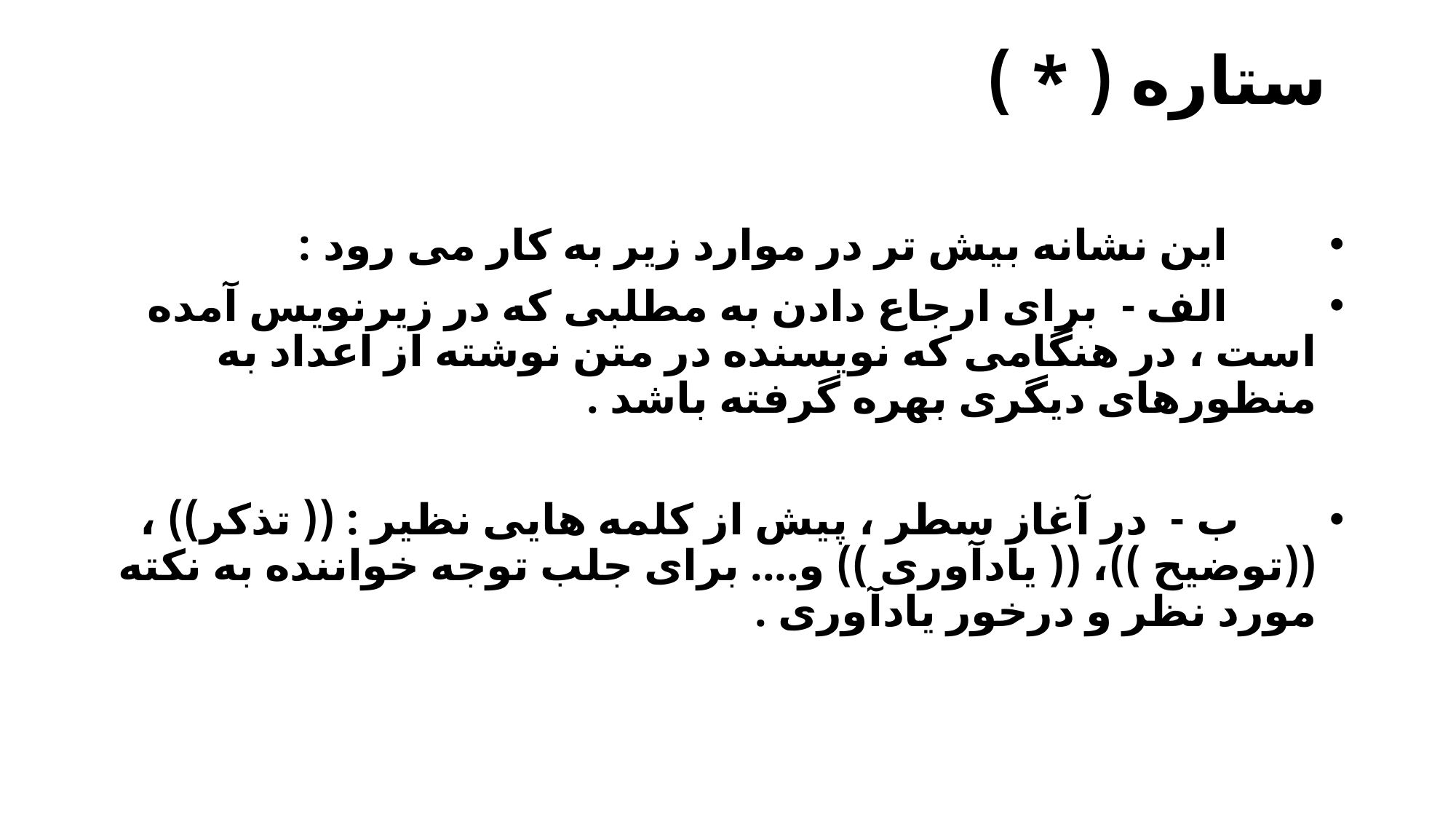

# ستاره ( * )
        این نشانه بیش تر در موارد زیر به کار می رود :
        الف -  برای ارجاع دادن به مطلبی که در زیرنویس آمده است ، در هنگامی که نویسنده در متن نوشته از اعداد به منظورهای دیگری بهره گرفته باشد .

       ب -  در آغاز سطر ، پیش از کلمه هایی نظیر : (( تذکر)) ، ((توضیح ))، (( یادآوری )) و.... برای جلب توجه خواننده به نکته مورد نظر و درخور یادآوری .